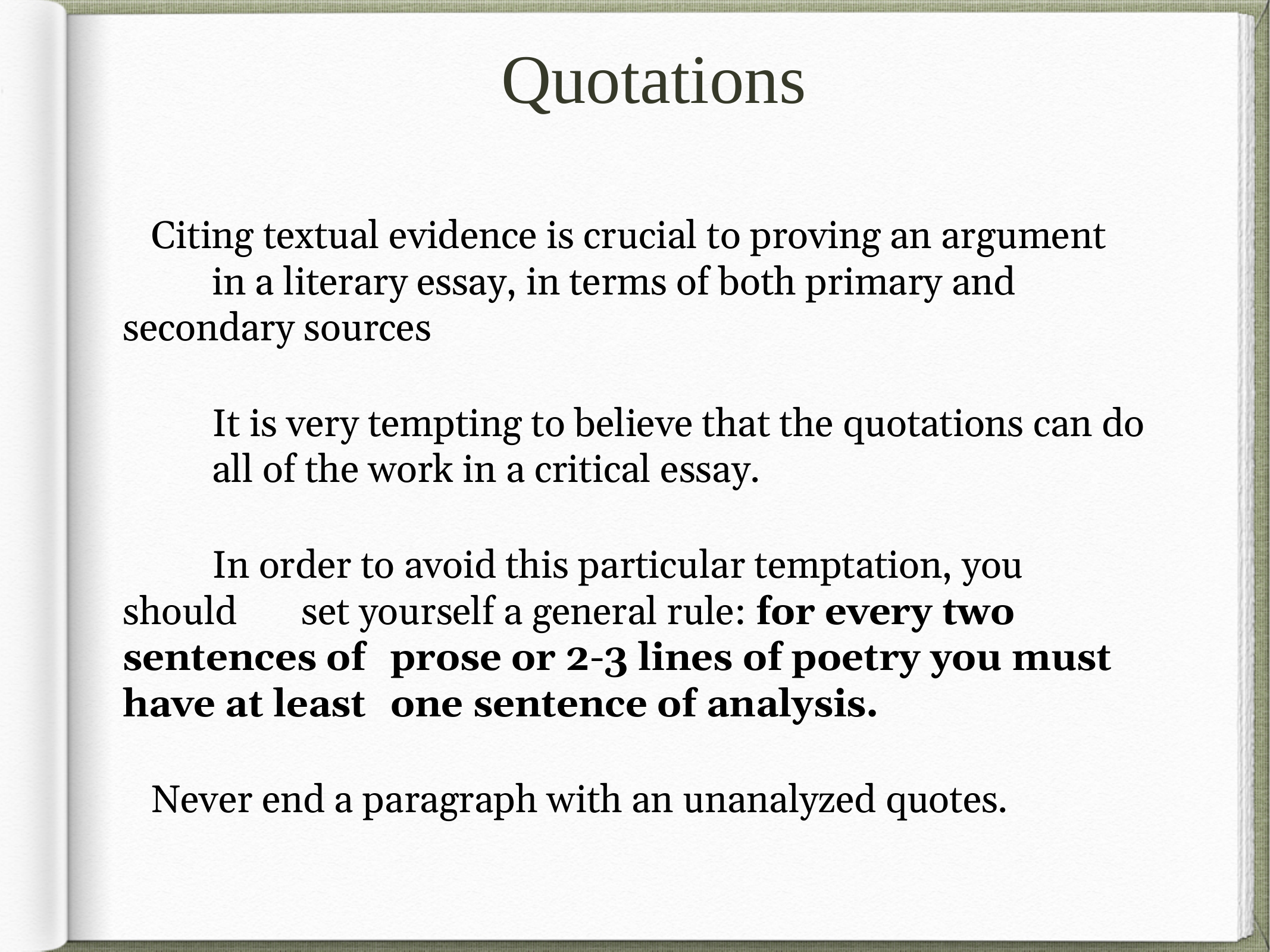

# Quotations
Citing textual evidence is crucial to proving an argument 	in a literary essay, in terms of both primary and 	secondary sources
	It is very tempting to believe that the quotations can do 	all of the work in a critical essay.
	In order to avoid this particular temptation, you should 	set yourself a general rule: for every two sentences of 	prose or 2-3 lines of poetry you must have at least 	one sentence of analysis.
Never end a paragraph with an unanalyzed quotes.